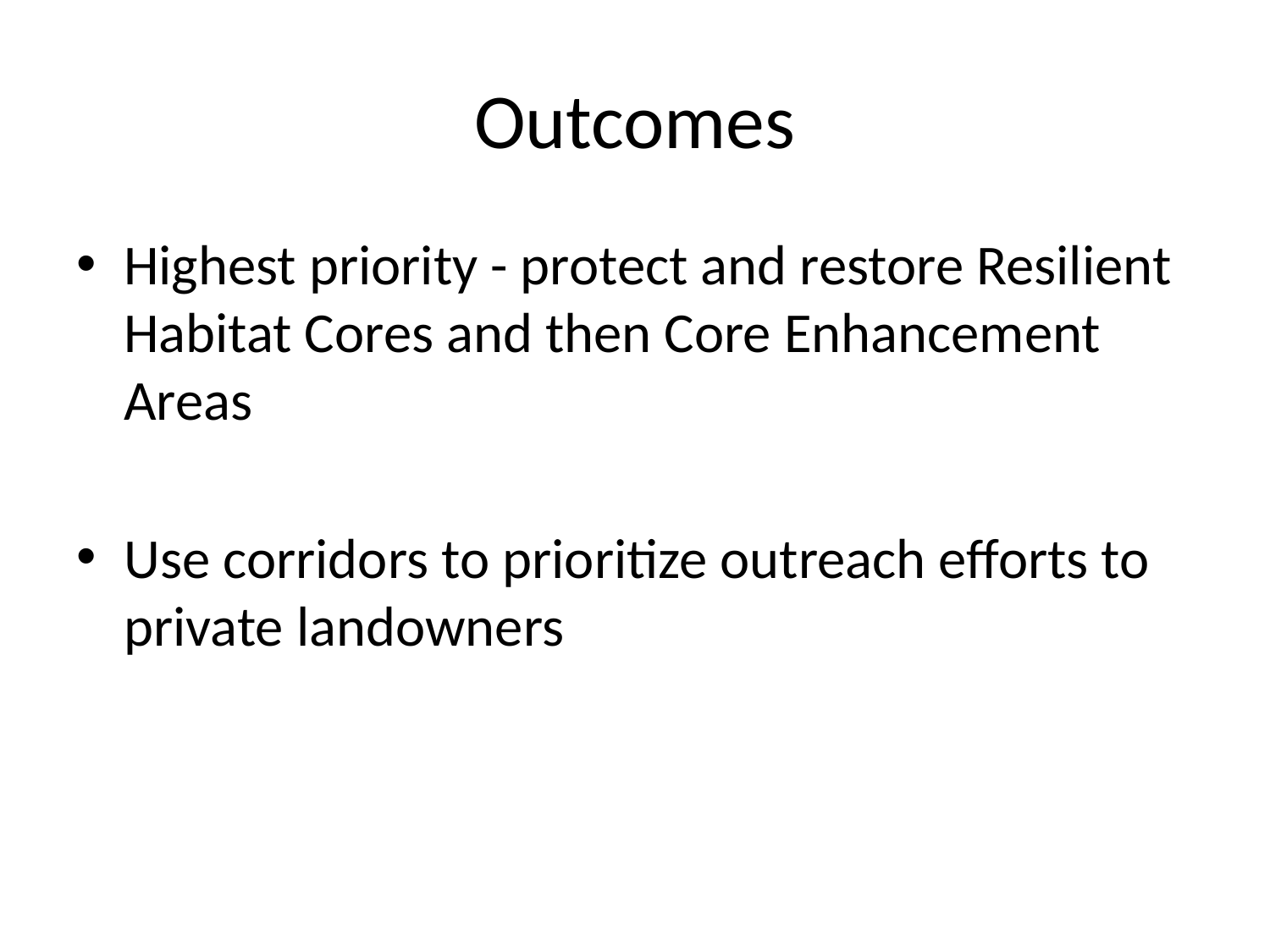

# Outcomes
Highest priority - protect and restore Resilient Habitat Cores and then Core Enhancement Areas

Use corridors to prioritize outreach efforts to private landowners